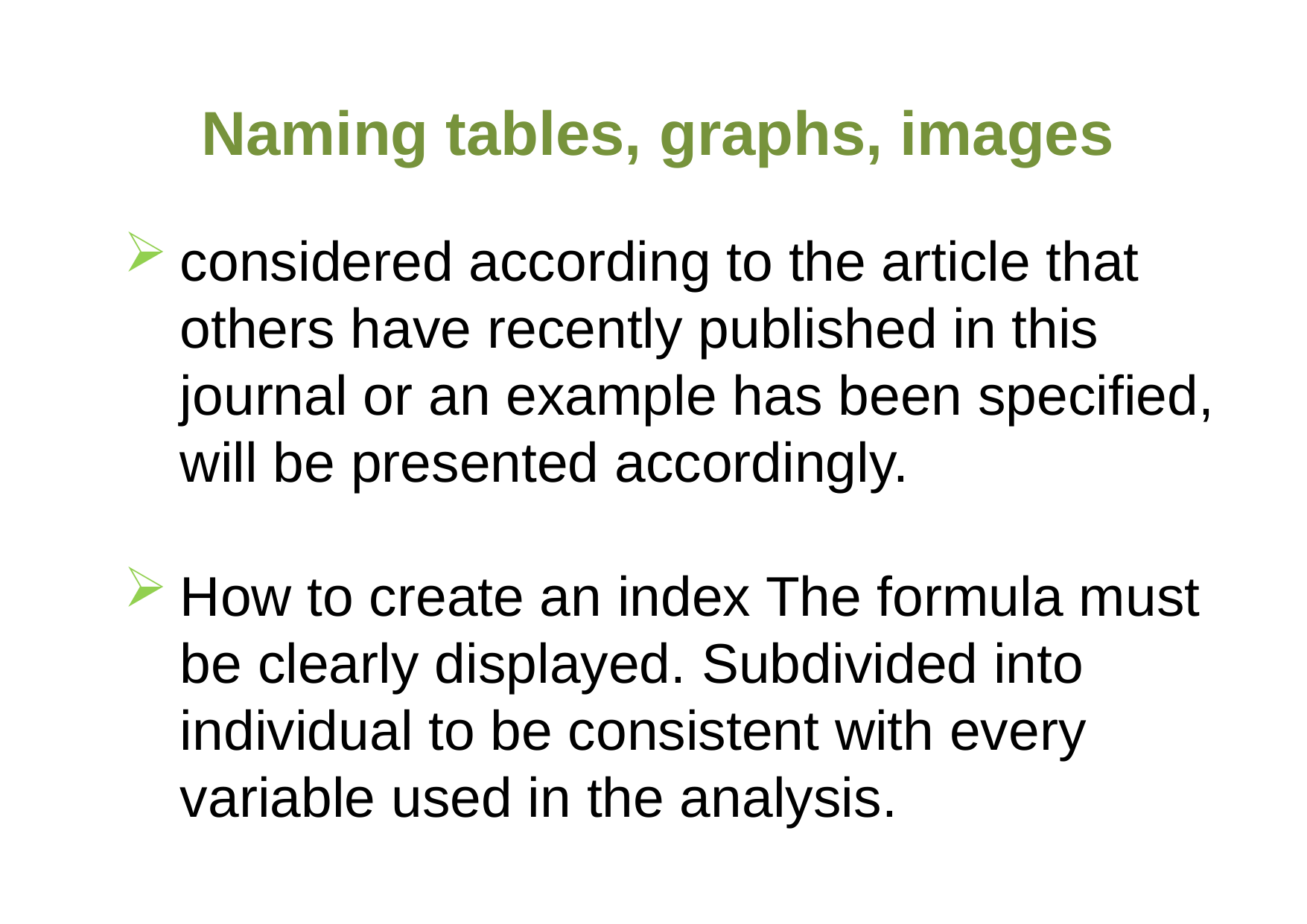

Naming tables, graphs, images
considered according to the article that others have recently published in this journal or an example has been specified, will be presented accordingly.

How to create an index The formula must be clearly displayed. Subdivided into individual to be consistent with every variable used in the analysis.